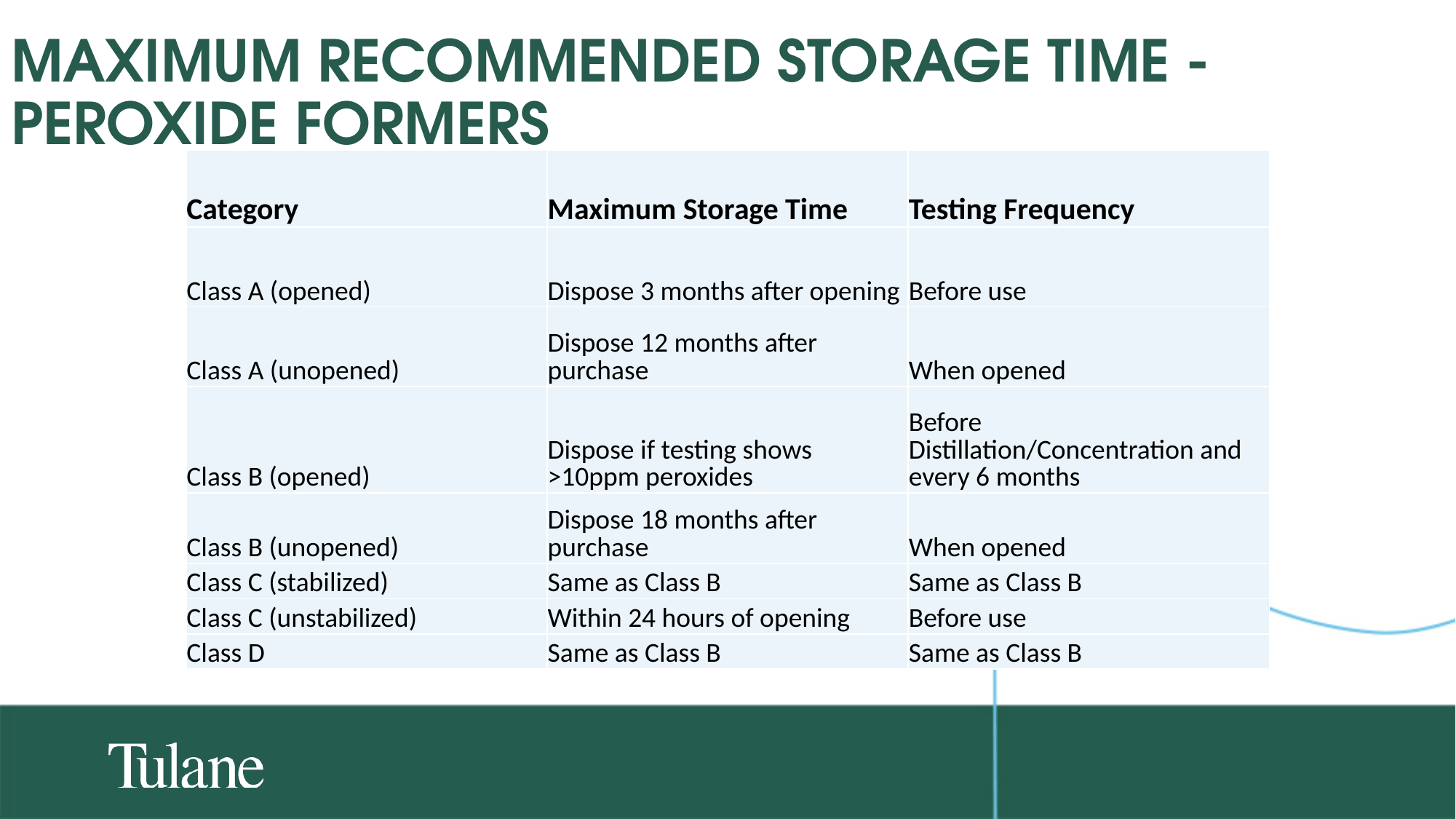

# Maximum Recommended storage time - Peroxide Formers
| Category | Maximum Storage Time | Testing Frequency |
| --- | --- | --- |
| Class A (opened) | Dispose 3 months after opening | Before use |
| Class A (unopened) | Dispose 12 months after purchase | When opened |
| Class B (opened) | Dispose if testing shows >10ppm peroxides | Before Distillation/Concentration and every 6 months |
| Class B (unopened) | Dispose 18 months after purchase | When opened |
| Class C (stabilized) | Same as Class B | Same as Class B |
| Class C (unstabilized) | Within 24 hours of opening | Before use |
| Class D | Same as Class B | Same as Class B |